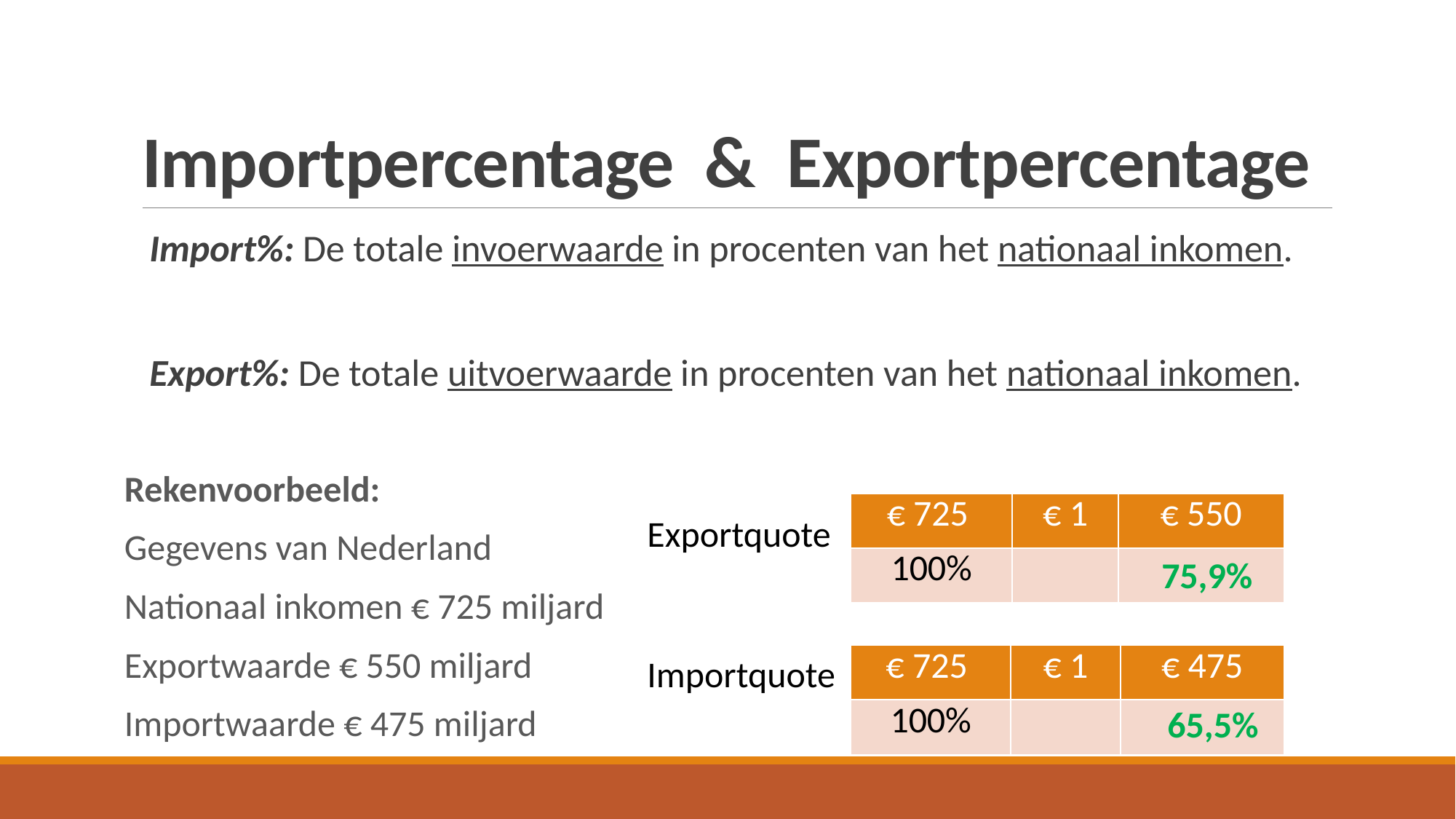

# Importpercentage  &  Exportpercentage
Import%: De totale invoerwaarde in procenten van het nationaal inkomen.

Export%: De totale uitvoerwaarde in procenten van het nationaal inkomen.

Rekenvoorbeeld:
Gegevens van Nederland
Nationaal inkomen € 725 miljard
Exportwaarde € 550 miljard
Importwaarde € 475 miljard

| € 725 | € 1 | € 550 |
| --- | --- | --- |
| 100% |  |  |
Exportquote
75,9%
| € 725 | € 1 | € 475 |
| --- | --- | --- |
| 100% |  |  |
Importquote
65,5%